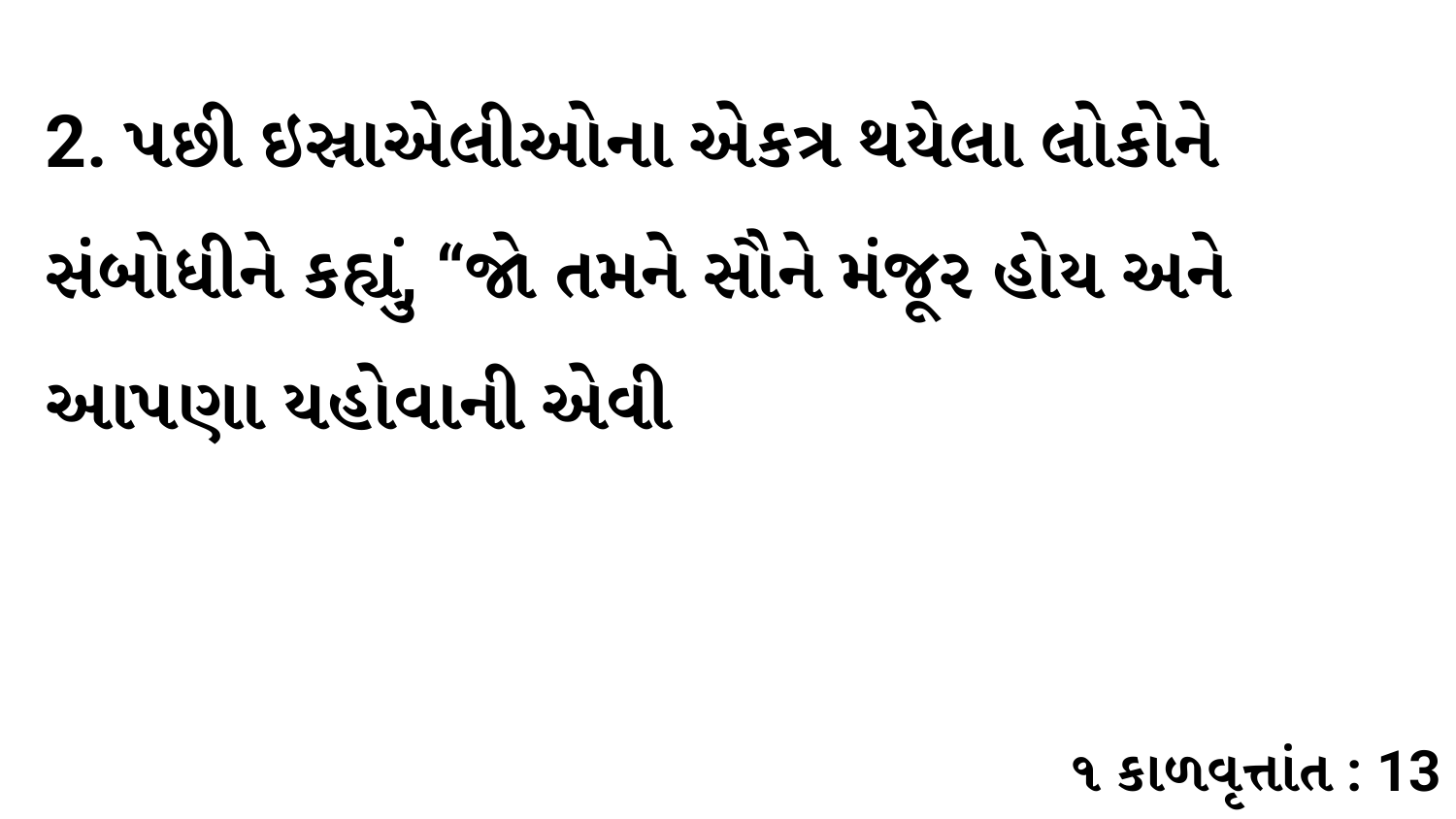

2. પછી ઇસ્રાએલીઓના એકત્ર થયેલા લોકોને સંબોધીને કહ્યું, “જો તમને સૌને મંજૂર હોય અને આપણા યહોવાની એવી
૧ કાળવૃત્તાંત : 13